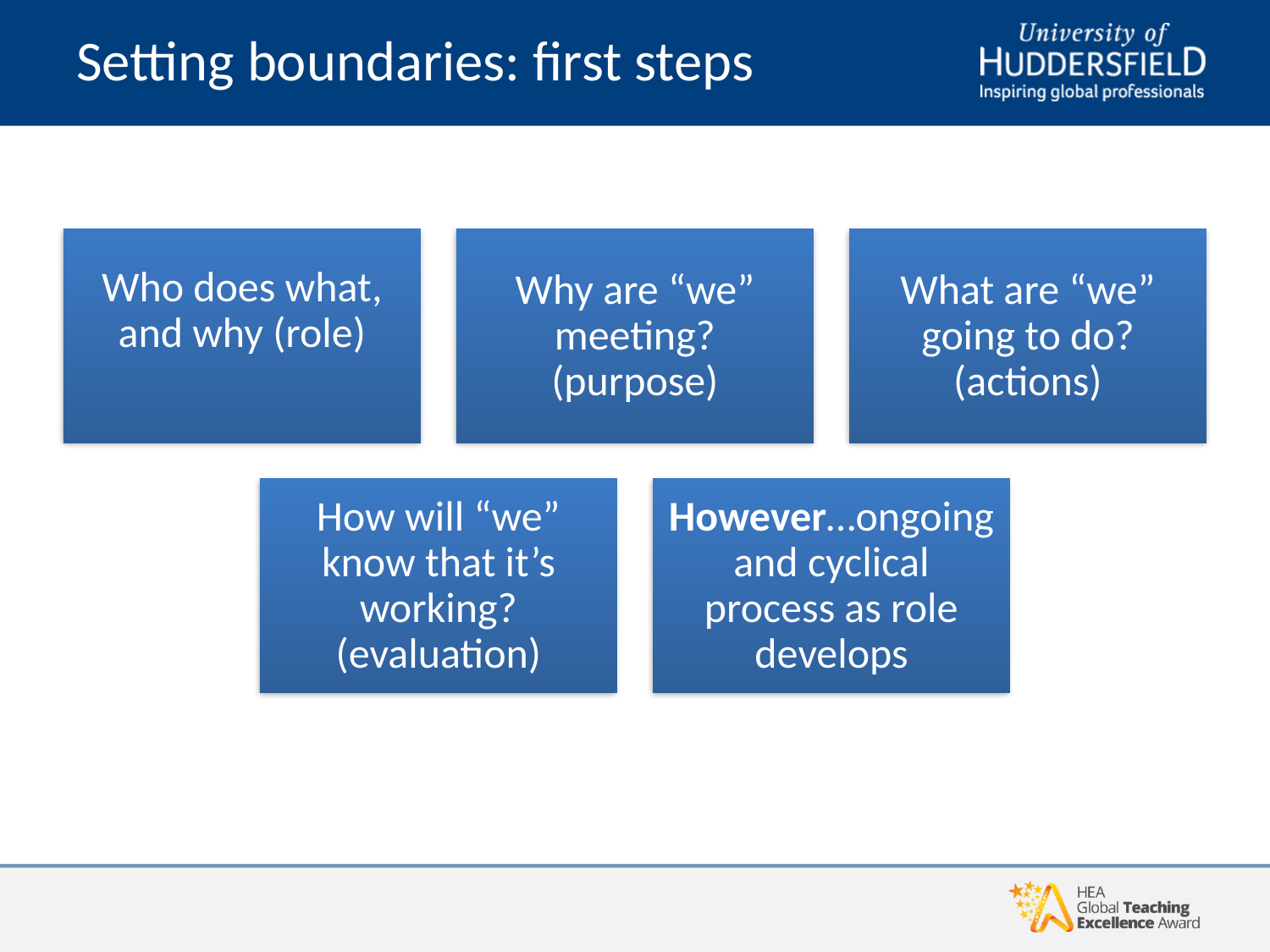

# Setting boundaries: first steps
Who does what, and why (role)
Why are “we” meeting? (purpose)
What are “we” going to do? (actions)
How will “we” know that it’s working? (evaluation)
However…ongoing and cyclical process as role develops